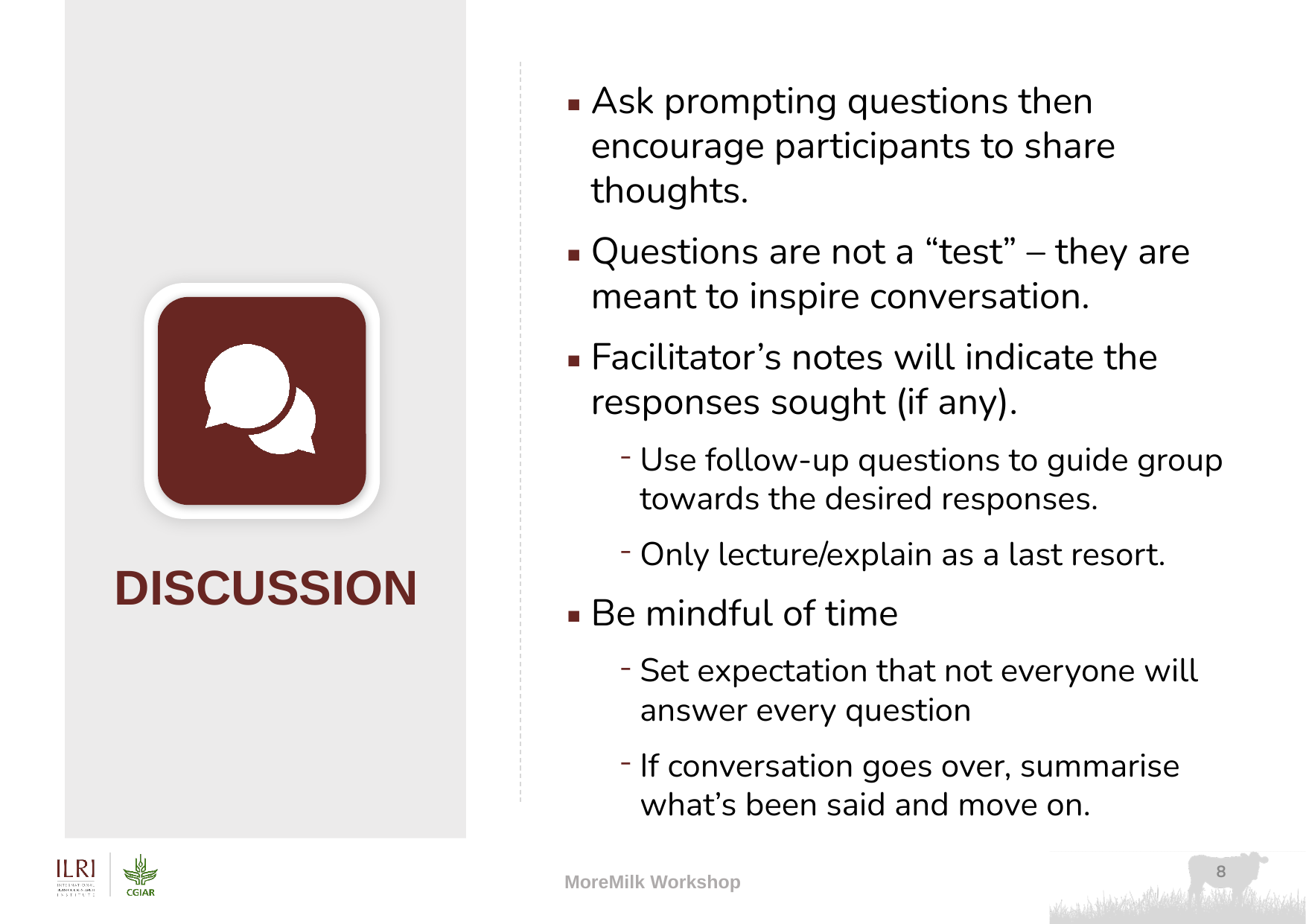

Ask prompting questions then encourage participants to share thoughts.
Questions are not a “test” – they are meant to inspire conversation.
Facilitator’s notes will indicate the responses sought (if any).
Use follow-up questions to guide group towards the desired responses.
Only lecture/explain as a last resort.
Be mindful of time
Set expectation that not everyone will answer every question
If conversation goes over, summarise what’s been said and move on.